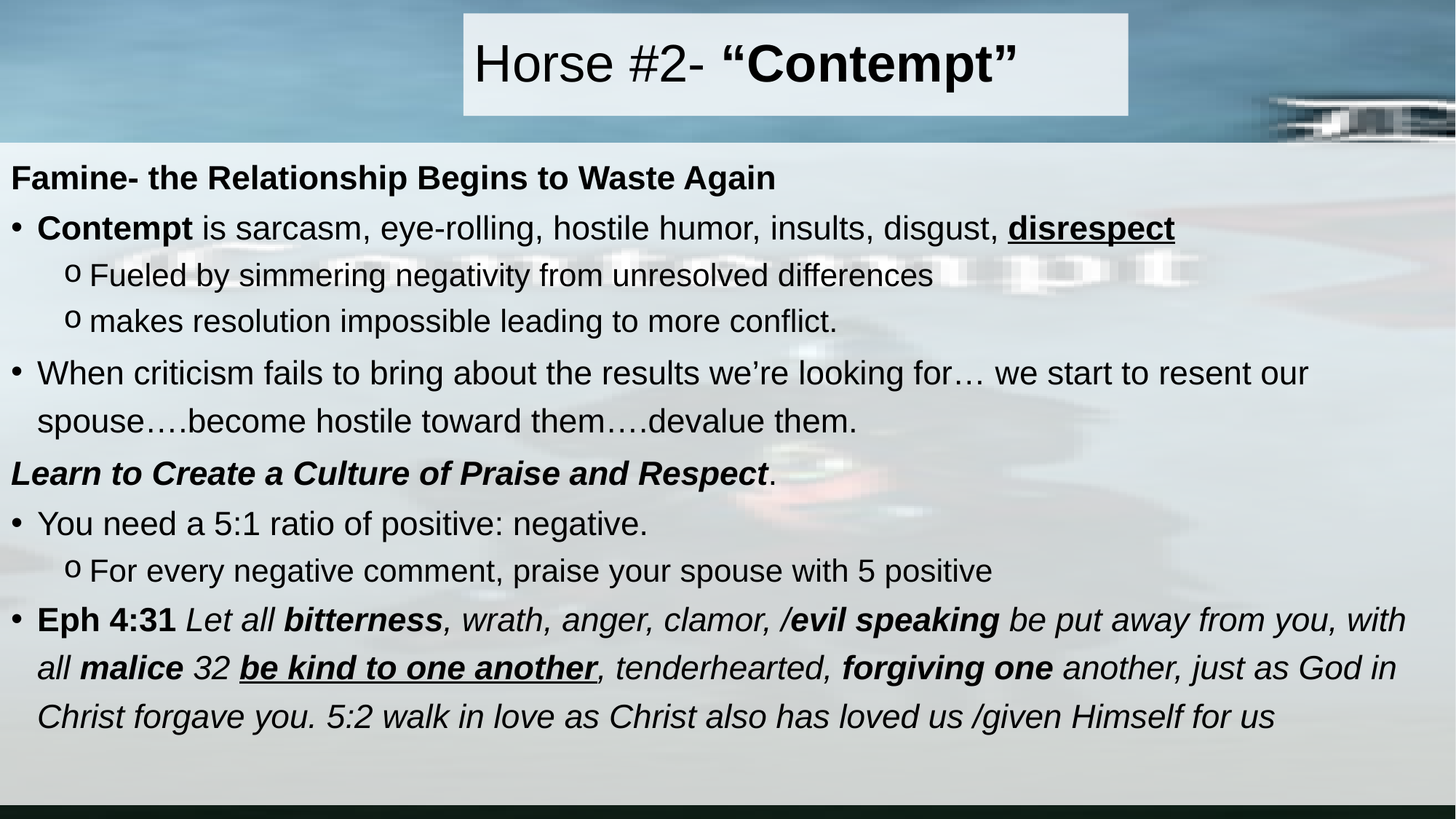

# Horse #2- “Contempt”
Famine- the Relationship Begins to Waste Again
Contempt is sarcasm, eye-rolling, hostile humor, insults, disgust, disrespect
Fueled by simmering negativity from unresolved differences
makes resolution impossible leading to more conflict.
When criticism fails to bring about the results we’re looking for… we start to resent our spouse….become hostile toward them….devalue them.
Learn to Create a Culture of Praise and Respect.
You need a 5:1 ratio of positive: negative.
For every negative comment, praise your spouse with 5 positive
Eph 4:31 Let all bitterness, wrath, anger, clamor, /evil speaking be put away from you, with all malice 32 be kind to one another, tenderhearted, forgiving one another, just as God in Christ forgave you. 5:2 walk in love as Christ also has loved us /given Himself for us